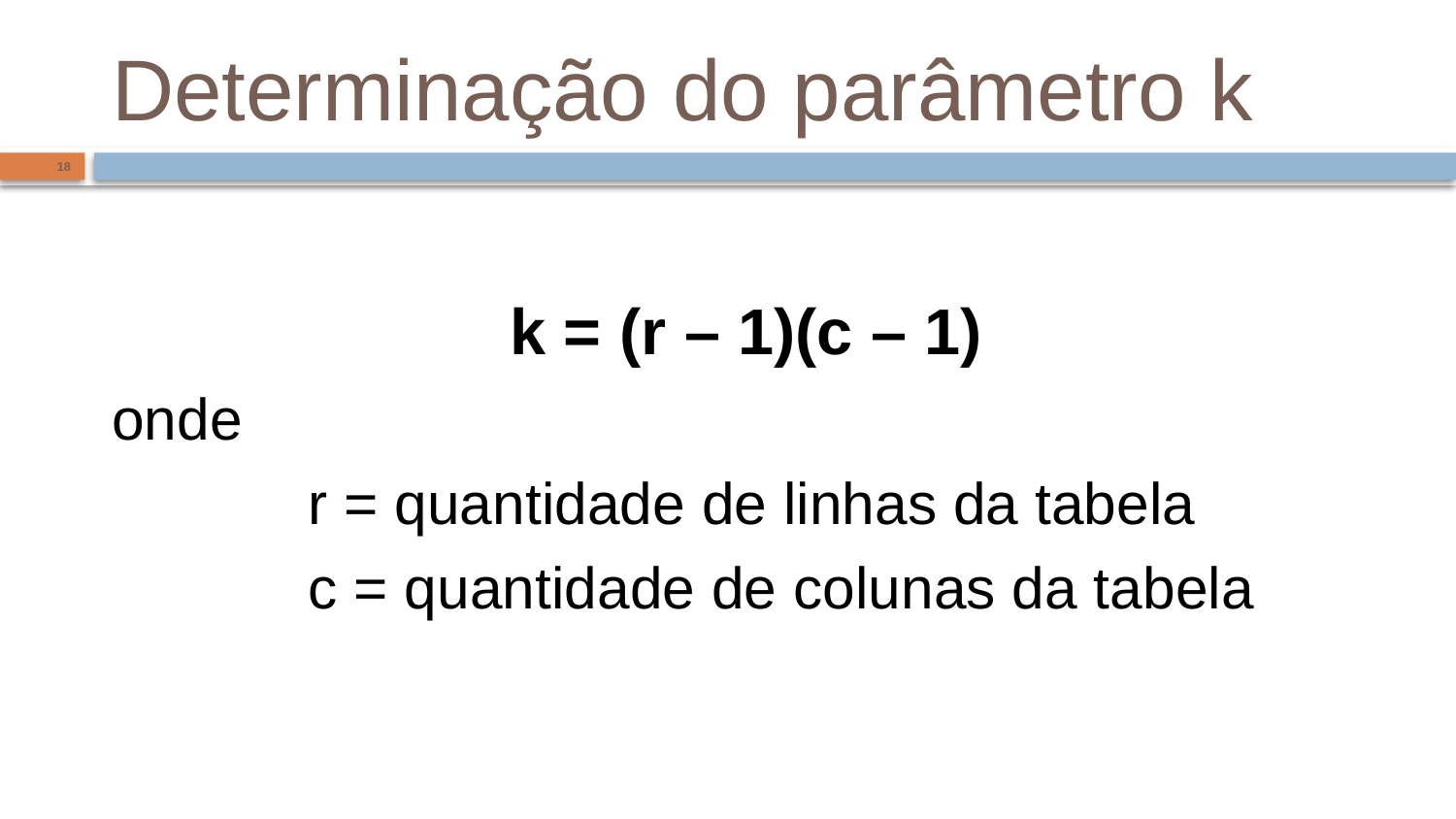

# Determinação do parâmetro k
18

k = (r – 1)(c – 1)
onde
		r = quantidade de linhas da tabela
		c = quantidade de colunas da tabela